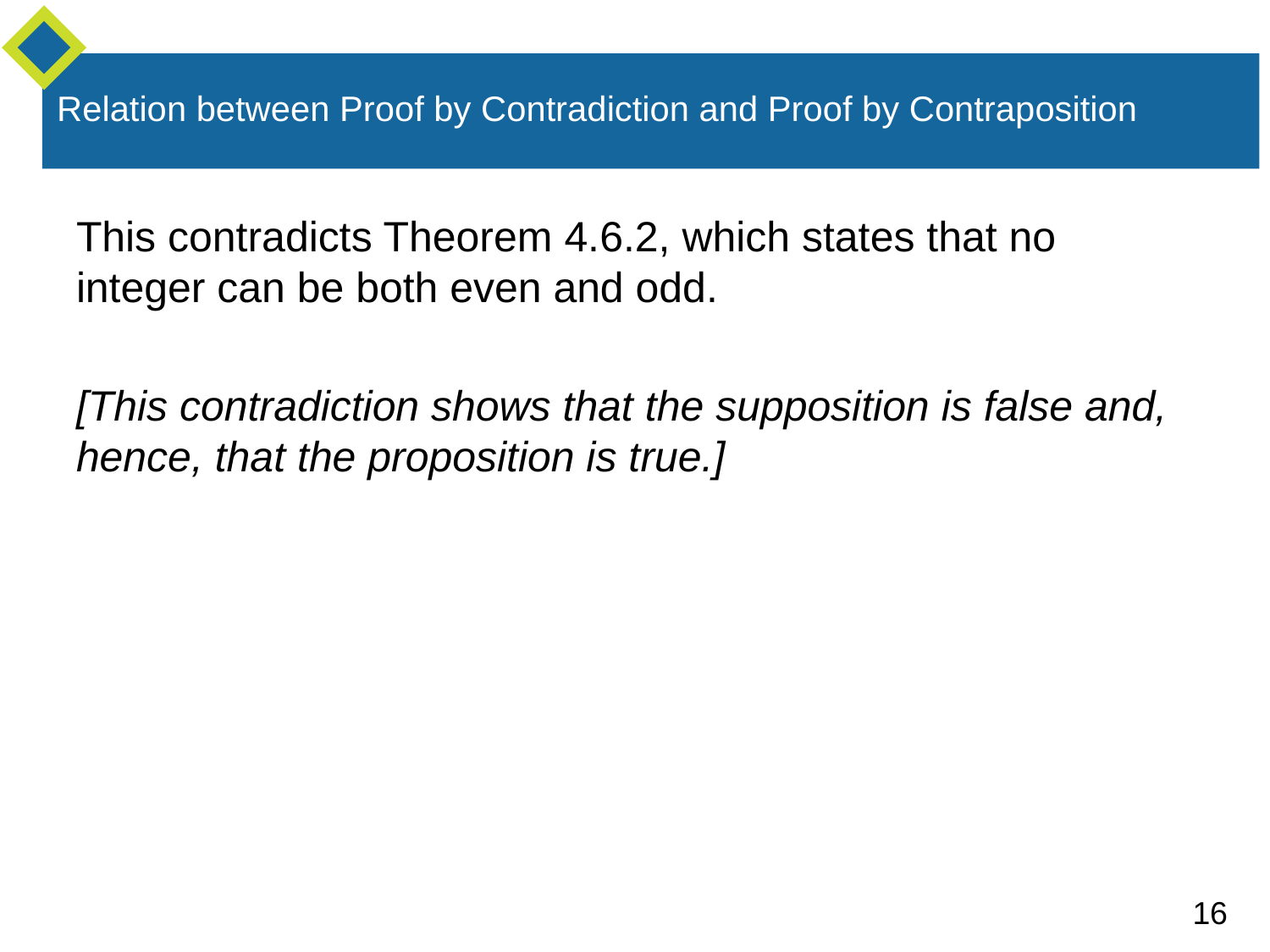

# Relation between Proof by Contradiction and Proof by Contraposition
This contradicts Theorem 4.6.2, which states that no integer can be both even and odd.

[This contradiction shows that the supposition is false and, hence, that the proposition is true.]